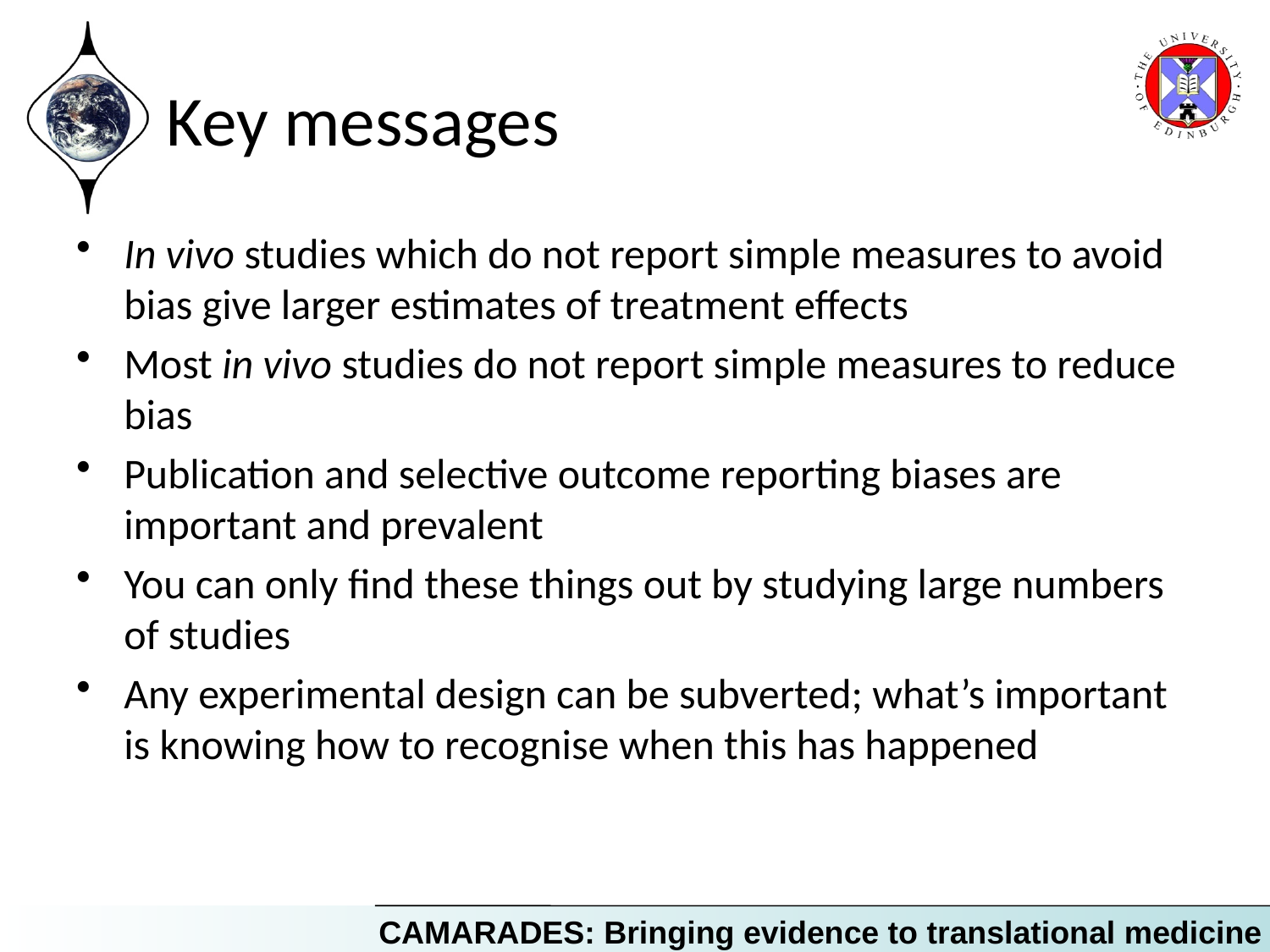

# Key messages
In vivo studies which do not report simple measures to avoid bias give larger estimates of treatment effects
Most in vivo studies do not report simple measures to reduce bias
Publication and selective outcome reporting biases are important and prevalent
You can only find these things out by studying large numbers of studies
Any experimental design can be subverted; what’s important is knowing how to recognise when this has happened